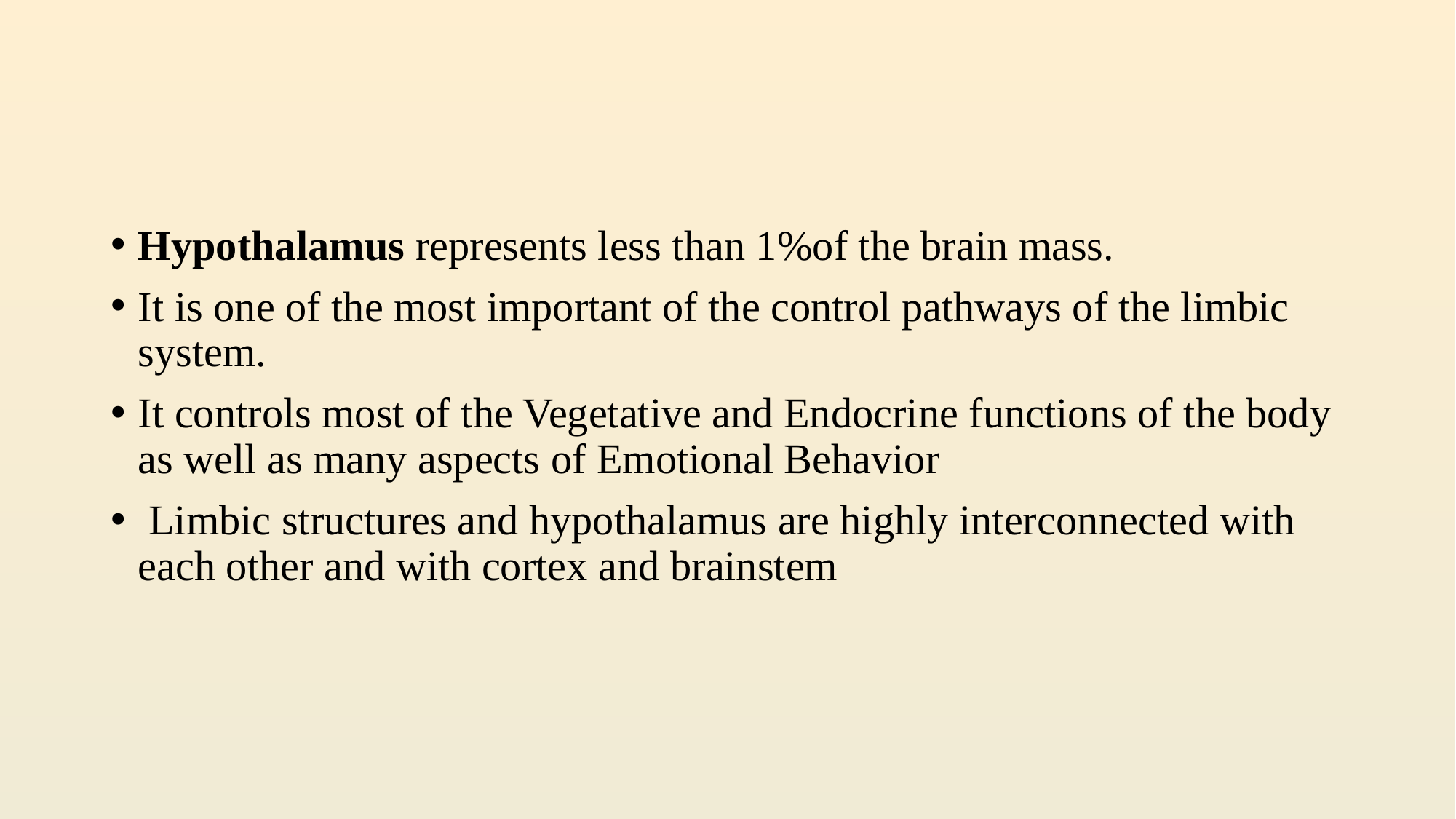

#
Hypothalamus represents less than 1%of the brain mass.
It is one of the most important of the control pathways of the limbic system.
It controls most of the Vegetative and Endocrine functions of the body as well as many aspects of Emotional Behavior
 Limbic structures and hypothalamus are highly interconnected with each other and with cortex and brainstem